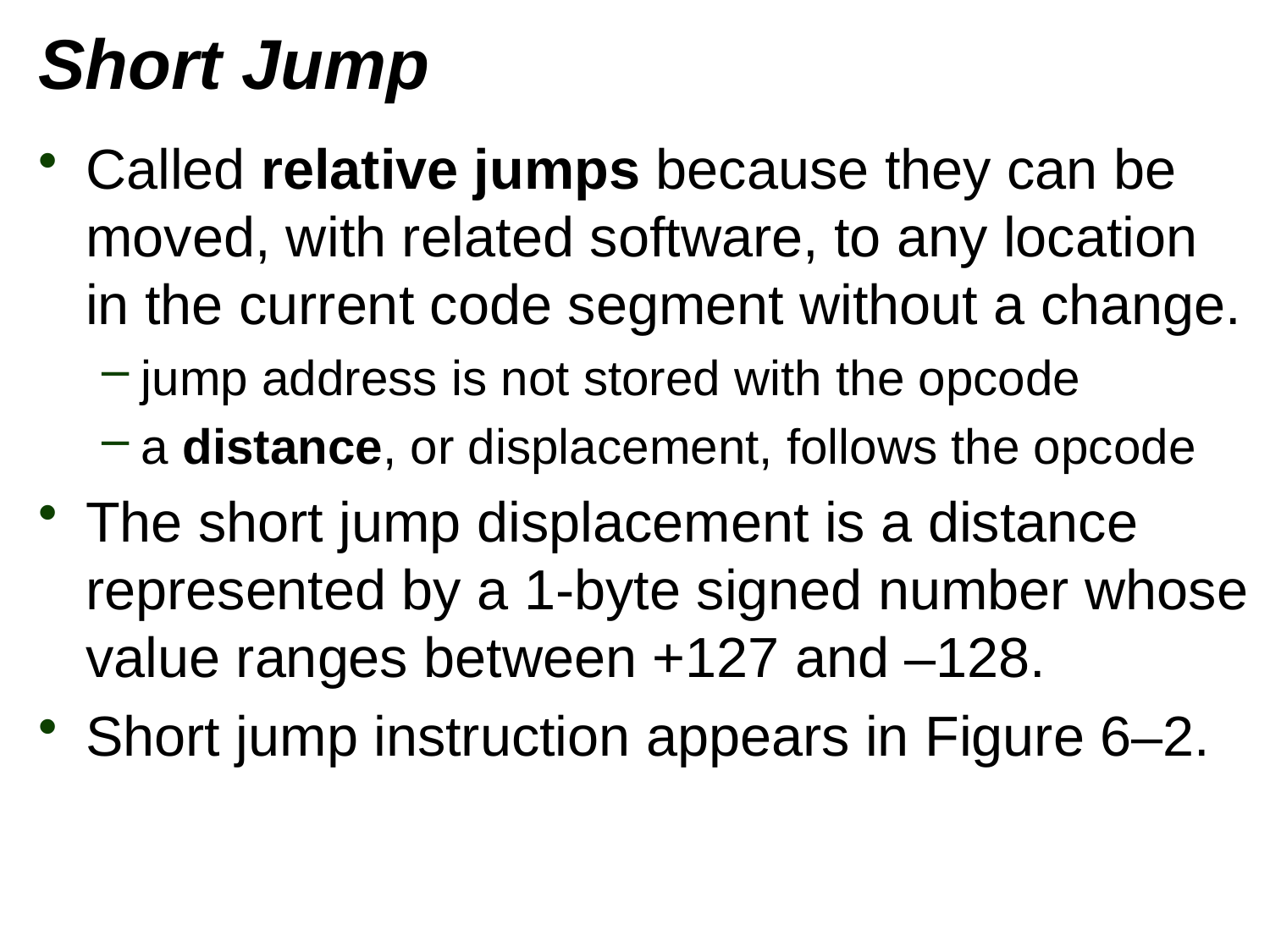

# Short Jump
Called relative jumps because they can be moved, with related software, to any location in the current code segment without a change.
jump address is not stored with the opcode
a distance, or displacement, follows the opcode
The short jump displacement is a distance represented by a 1-byte signed number whose value ranges between +127 and –128.
Short jump instruction appears in Figure 6–2.